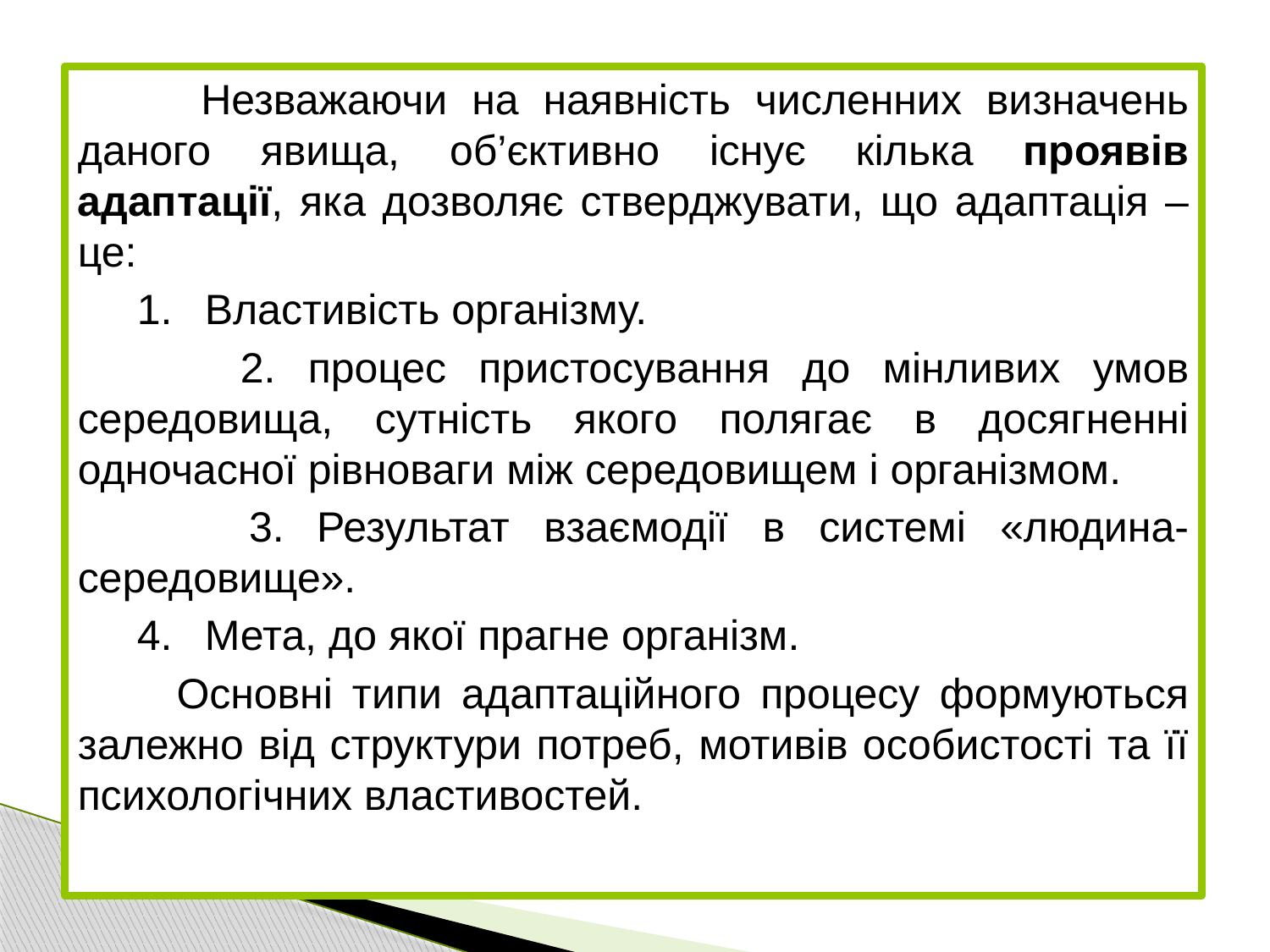

Незважаючи на наявність численних визначень даного явища, об’єктивно існує кілька проявів адаптації, яка дозволяє стверджувати, що адаптація – це:
     1.	Властивість організму.
     2.	процес пристосування до мінливих умов середовища, сутність якого полягає в досягненні одночасної рівноваги між середовищем і організмом.
     3.	Результат взаємодії в системі «людина-середовище».
     4.	Мета, до якої прагне організм.
     Основні типи адаптаційного процесу формуються залежно від структури потреб, мотивів особистості та її психологічних властивостей.